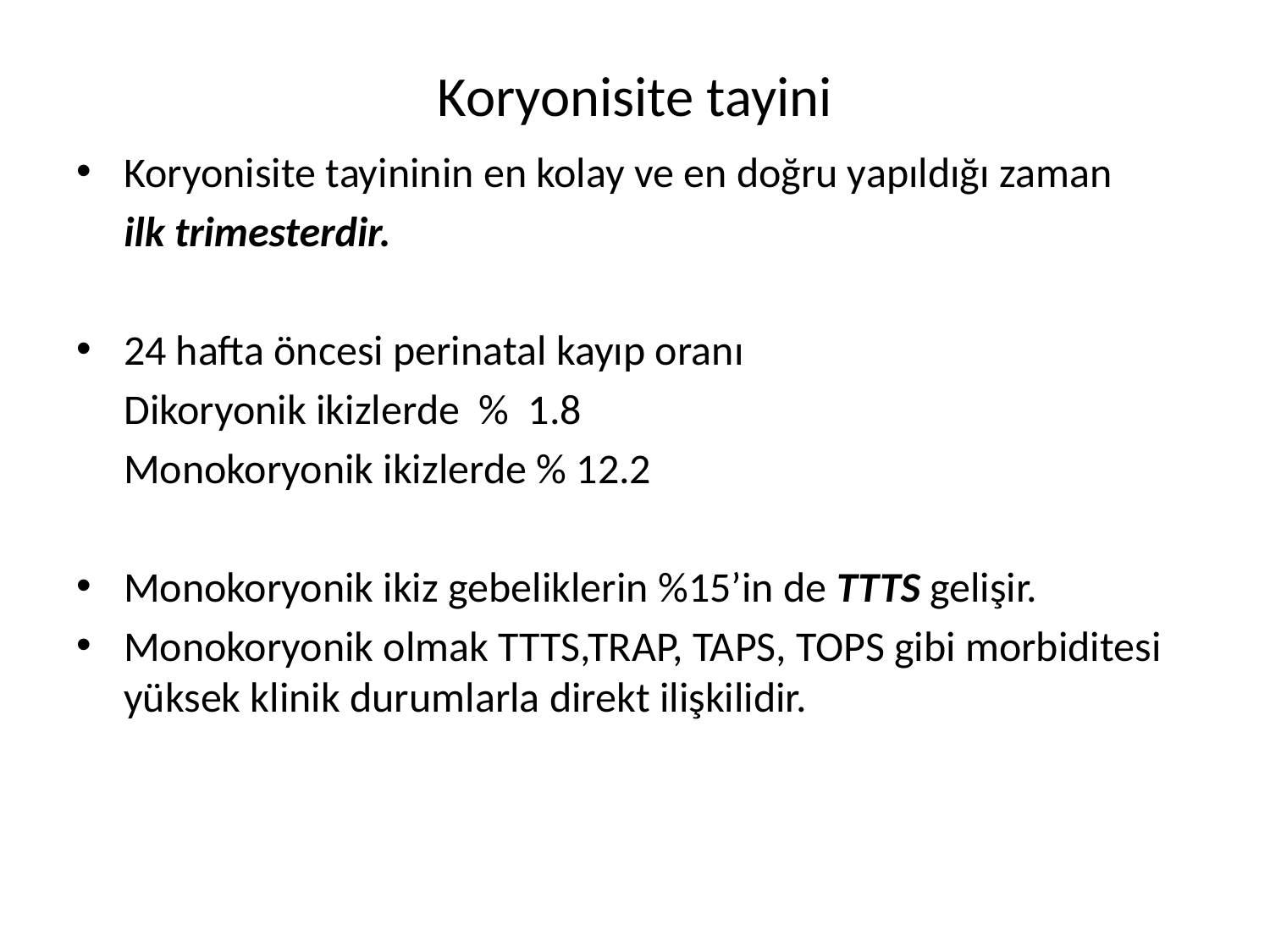

# Koryonisite tayini
Koryonisite tayininin en kolay ve en doğru yapıldığı zaman
     ilk trimesterdir.

24 hafta öncesi perinatal kayıp oranı
     Dikoryonik ikizlerde  %  1.8
     Monokoryonik ikizlerde % 12.2

Monokoryonik ikiz gebeliklerin %15’in de TTTS gelişir.
Monokoryonik olmak TTTS,TRAP, TAPS, TOPS gibi morbiditesi yüksek klinik durumlarla direkt ilişkilidir.